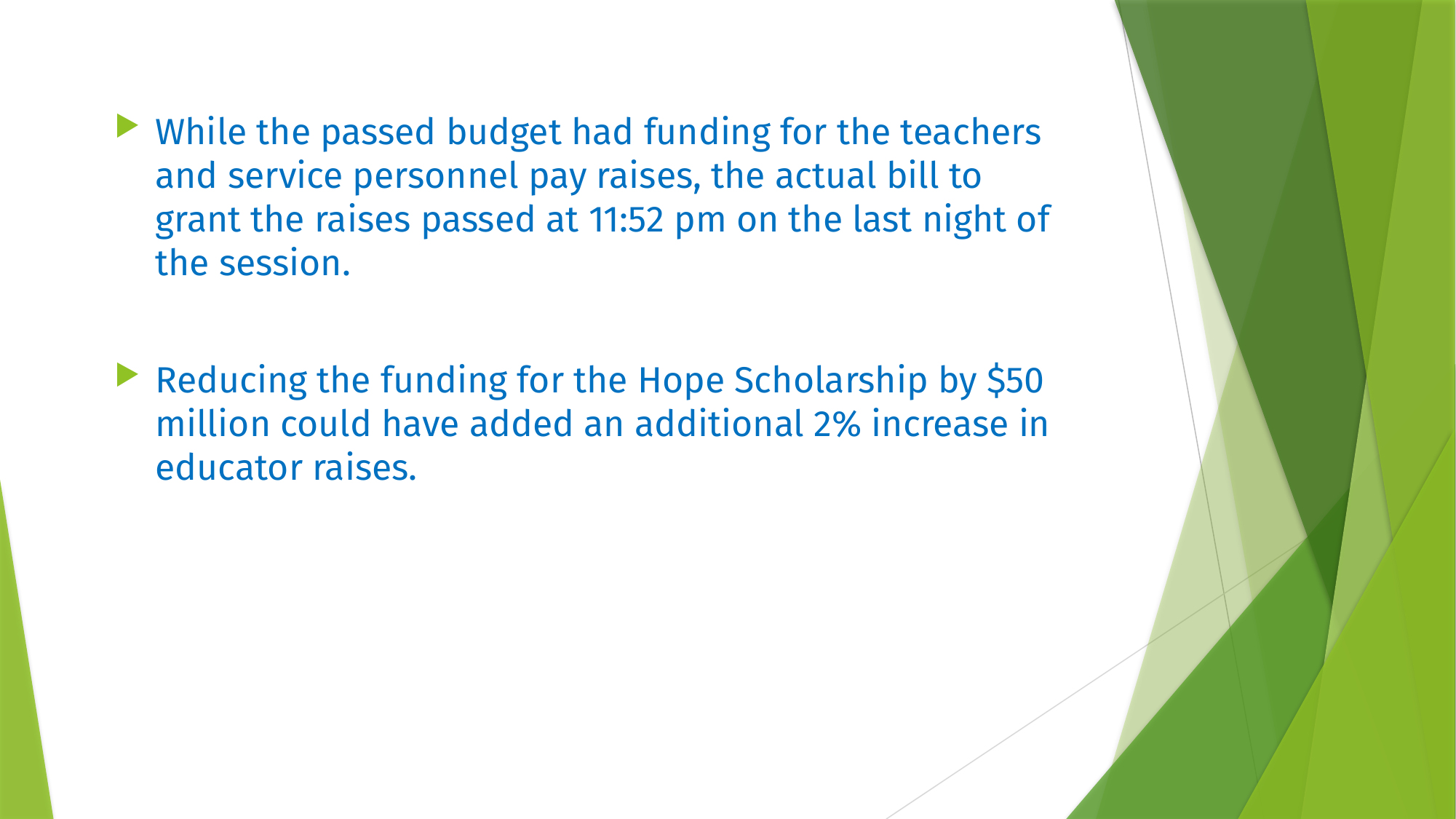

While the passed budget had funding for the teachers and service personnel pay raises, the actual bill to grant the raises passed at 11:52 pm on the last night of the session.

Reducing the funding for the Hope Scholarship by $50 million could have added an additional 2% increase in educator raises.